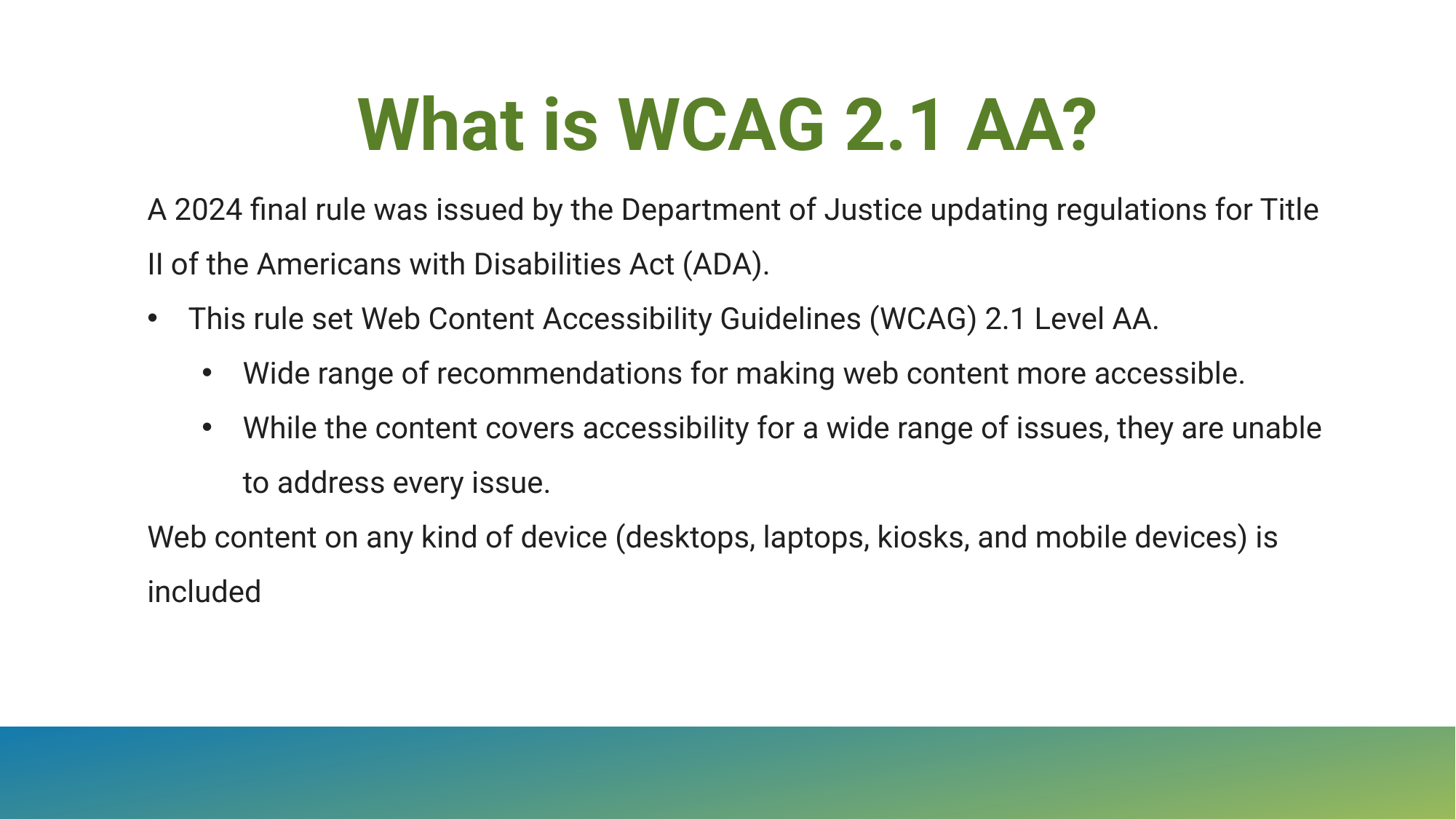

What is WCAG 2.1 AA?
A 2024 final rule was issued by the Department of Justice updating regulations for Title II of the Americans with Disabilities Act (ADA).
This rule set Web Content Accessibility Guidelines (WCAG) 2.1 Level AA.
Wide range of recommendations for making web content more accessible.
While the content covers accessibility for a wide range of issues, they are unable to address every issue.
Web content on any kind of device (desktops, laptops, kiosks, and mobile devices) is included